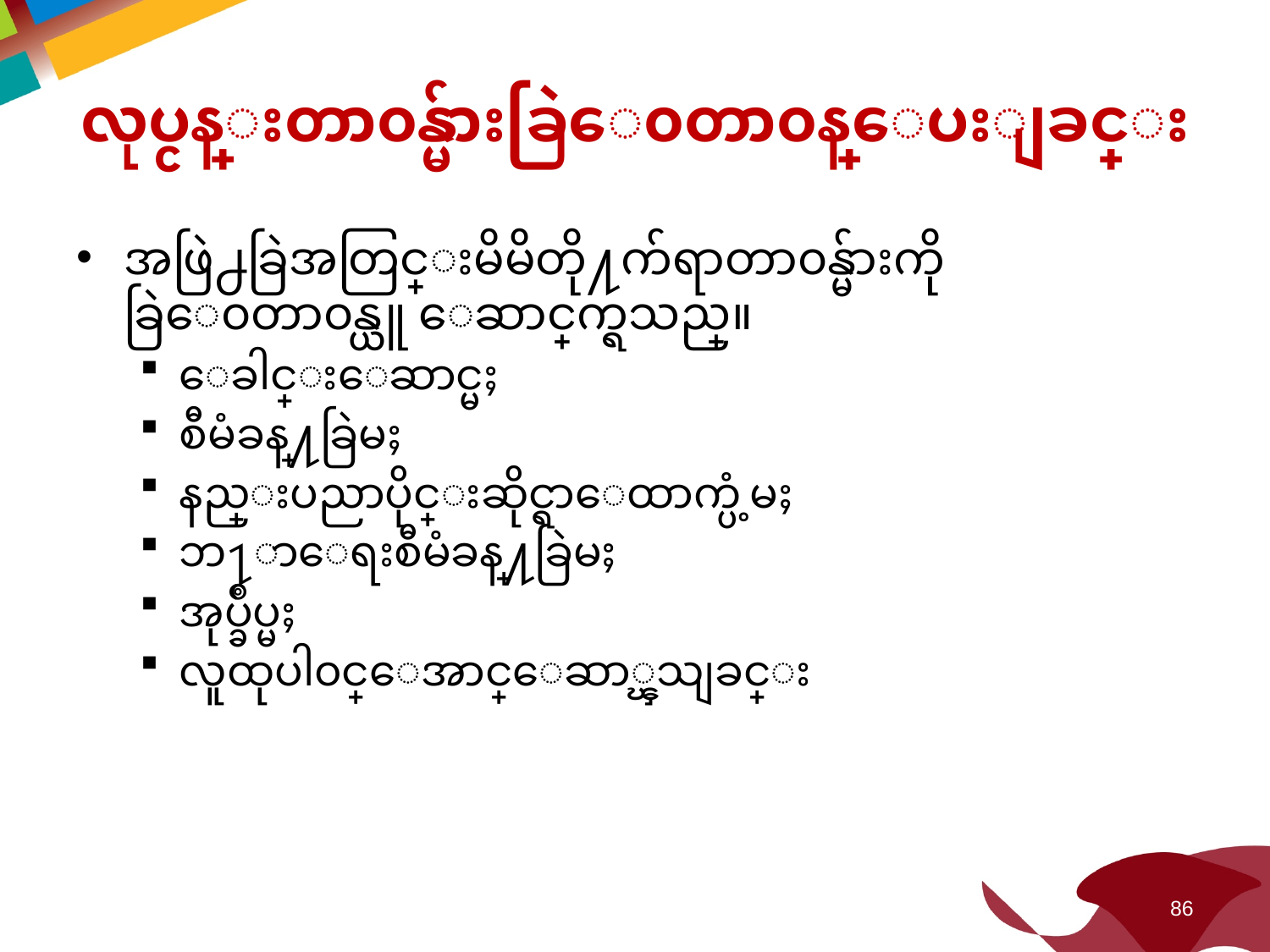

# လုပ္ငန္းတာ၀န္မ်ားခြဲေ၀တာ၀န္ေပးျခင္း
အဖြဲ႕ခြဲအတြင္းမိမိတို႔က်ရာတာ၀န္မ်ားကိုခြဲေ၀တာ၀န္ယူ ေဆာင္ရြက္ရသည္။
ေခါင္းေဆာင္မႈ
စီမံခန္႔ခြဲမႈ
နည္းပညာပိုင္းဆိုင္ရာေထာက္ပံ့မႈ
ဘ႑ာေရးစီမံခန္႔ခြဲမႈ
အုပ္ခ်ဳပ္မႈ
လူထုပါ၀င္ေအာင္ေဆာ္ၾသျခင္း

86